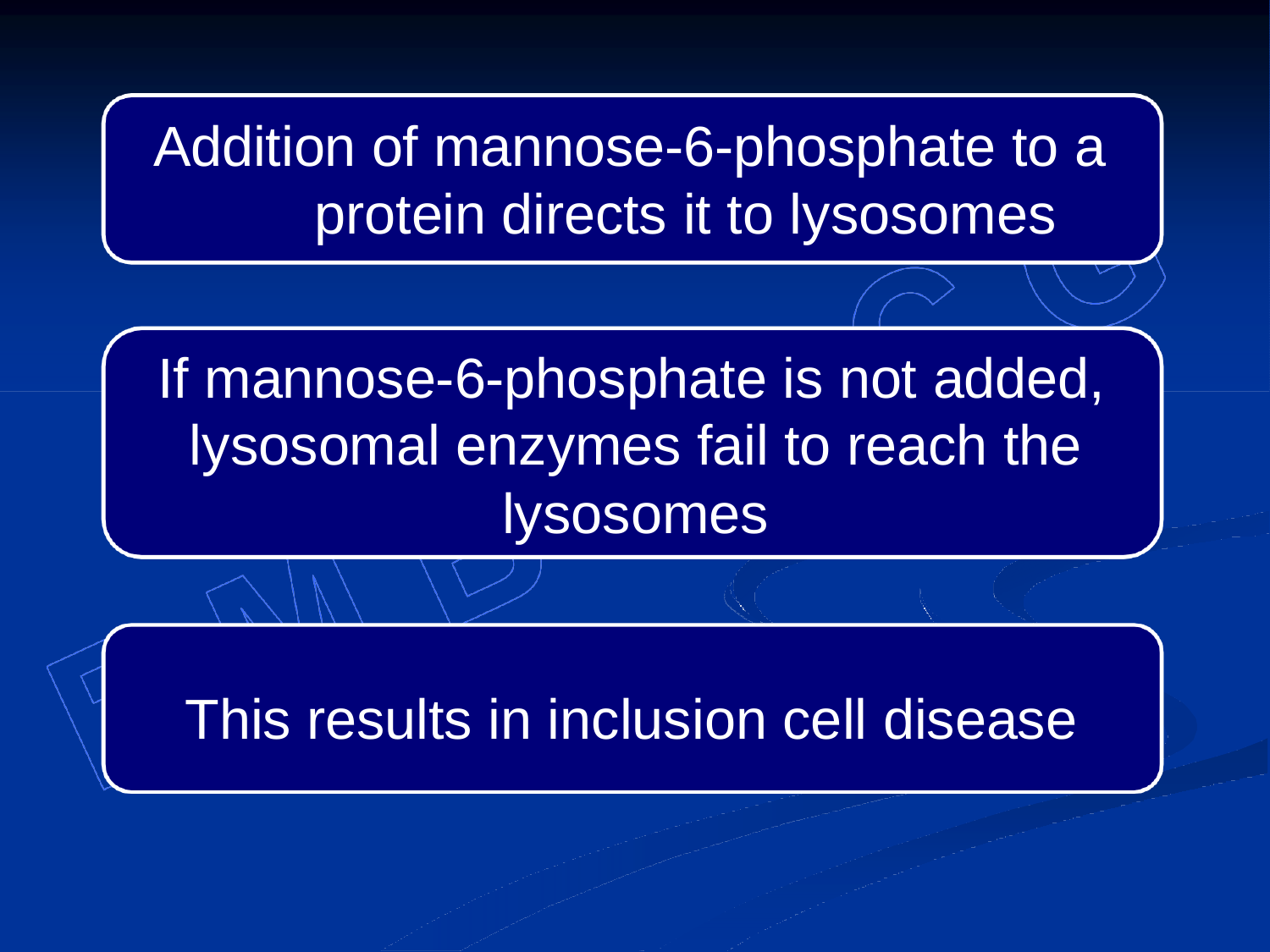

Addition of mannose-6-phosphate to a  protein directs it to lysosomes

If mannose-6-phosphate is not added,  lysosomal enzymes fail to reach the  lysosomes

This results in inclusion cell disease